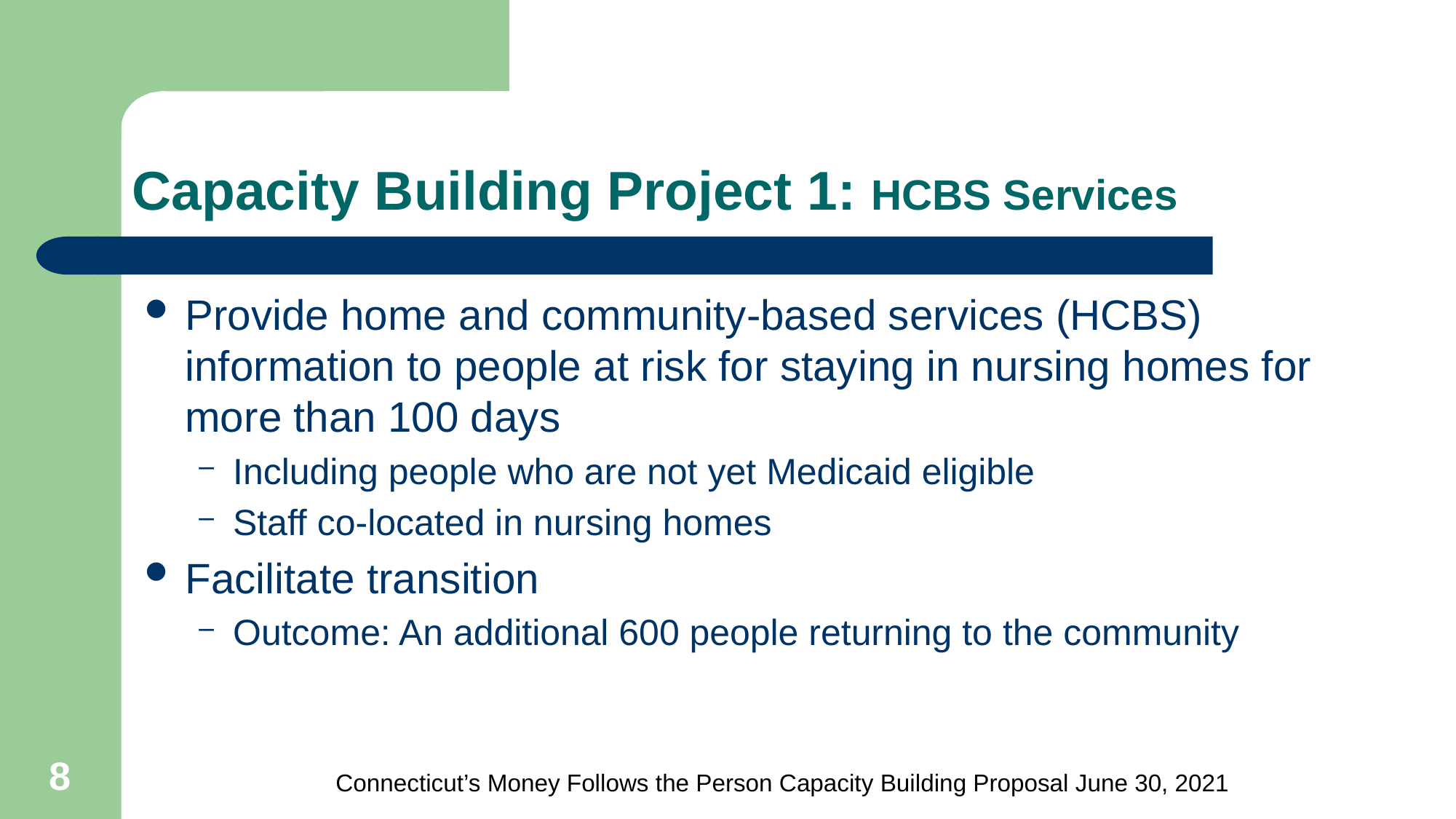

# Capacity Building Project 1: HCBS Services
Provide home and community-based services (HCBS) information to people at risk for staying in nursing homes for more than 100 days
Including people who are not yet Medicaid eligible
Staff co-located in nursing homes
Facilitate transition
Outcome: An additional 600 people returning to the community
8
Connecticut’s Money Follows the Person Capacity Building Proposal June 30, 2021